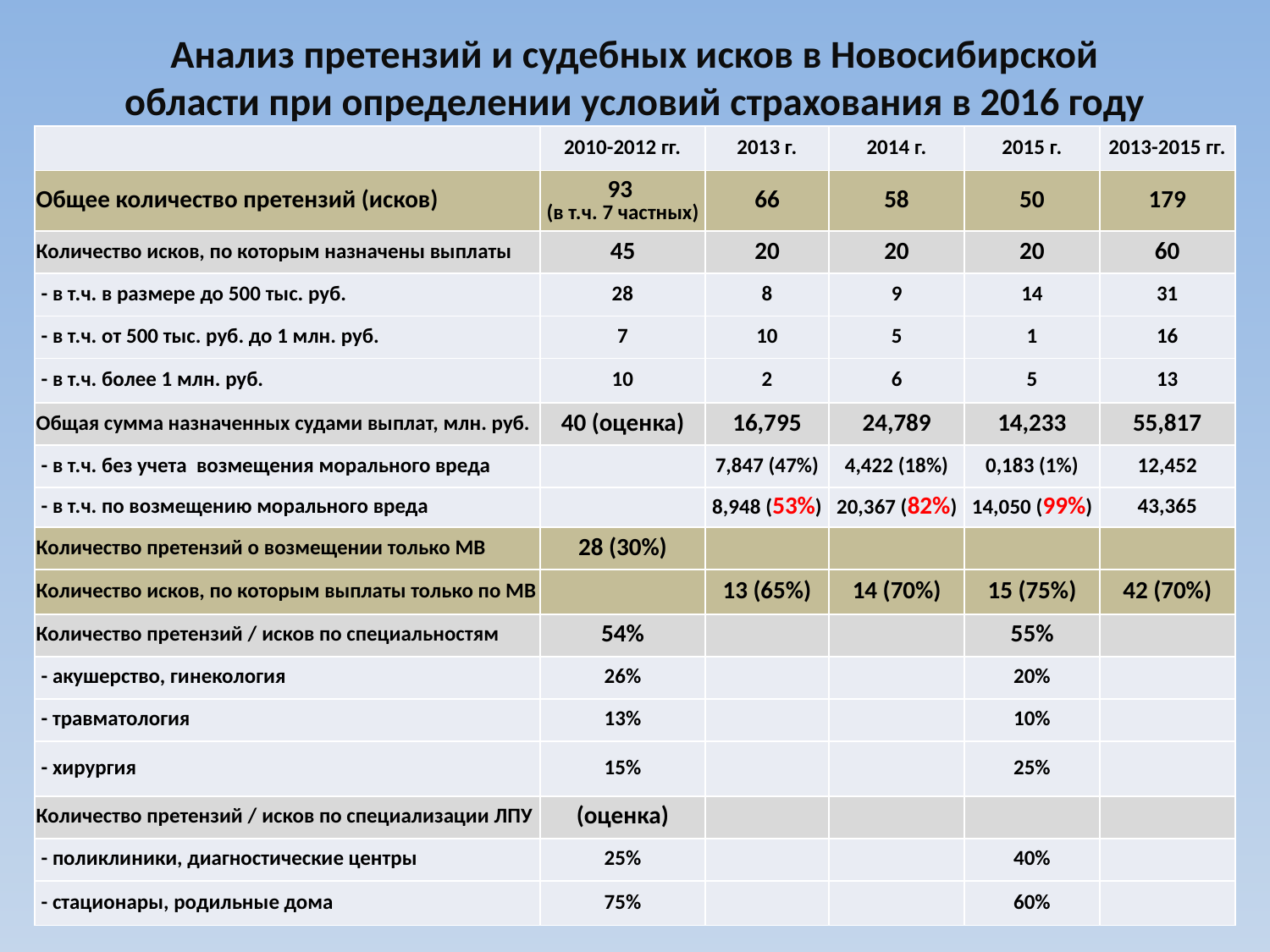

# Анализ претензий и судебных исков в Новосибирской области при определении условий страхования в 2016 году
|  | 2010-2012 гг. | 2013 г. | 2014 г. | 2015 г. | 2013-2015 гг. |
| --- | --- | --- | --- | --- | --- |
| Общее количество претензий (исков) | 93 (в т.ч. 7 частных) | 66 | 58 | 50 | 179 |
| Количество исков, по которым назначены выплаты | 45 | 20 | 20 | 20 | 60 |
| - в т.ч. в размере до 500 тыс. руб. | 28 | 8 | 9 | 14 | 31 |
| - в т.ч. от 500 тыс. руб. до 1 млн. руб. | 7 | 10 | 5 | 1 | 16 |
| - в т.ч. более 1 млн. руб. | 10 | 2 | 6 | 5 | 13 |
| Общая сумма назначенных судами выплат, млн. руб. | 40 (оценка) | 16,795 | 24,789 | 14,233 | 55,817 |
| - в т.ч. без учета возмещения морального вреда |  | 7,847 (47%) | 4,422 (18%) | 0,183 (1%) | 12,452 |
| - в т.ч. по возмещению морального вреда |  | 8,948 (53%) | 20,367 (82%) | 14,050 (99%) | 43,365 |
| Количество претензий о возмещении только МВ | 28 (30%) |  |  |  |  |
| Количество исков, по которым выплаты только по МВ |  | 13 (65%) | 14 (70%) | 15 (75%) | 42 (70%) |
| Количество претензий / исков по специальностям | 54% |  |  | 55% |  |
| - акушерство, гинекология | 26% |  |  | 20% |  |
| - травматология | 13% |  |  | 10% |  |
| - хирургия | 15% |  |  | 25% |  |
| Количество претензий / исков по специализации ЛПУ | (оценка) |  |  |  |  |
| - поликлиники, диагностические центры | 25% |  |  | 40% |  |
| - стационары, родильные дома | 75% |  |  | 60% |  |